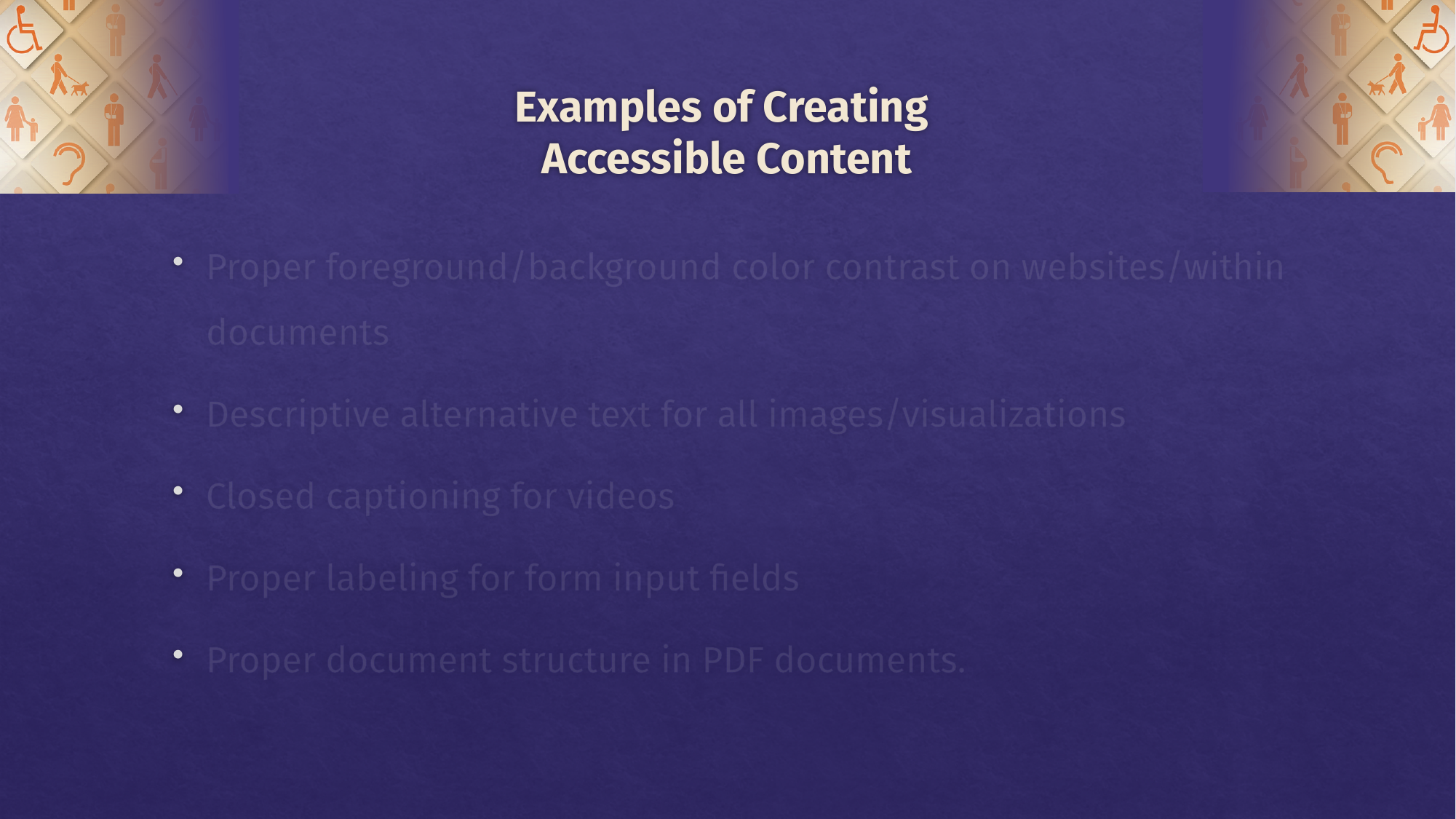

# Examples of Creating Accessible Content
Proper foreground/background color contrast on websites/within documents
Descriptive alternative text for all images/visualizations
Closed captioning for videos
Proper labeling for form input fields
Proper document structure in PDF documents.